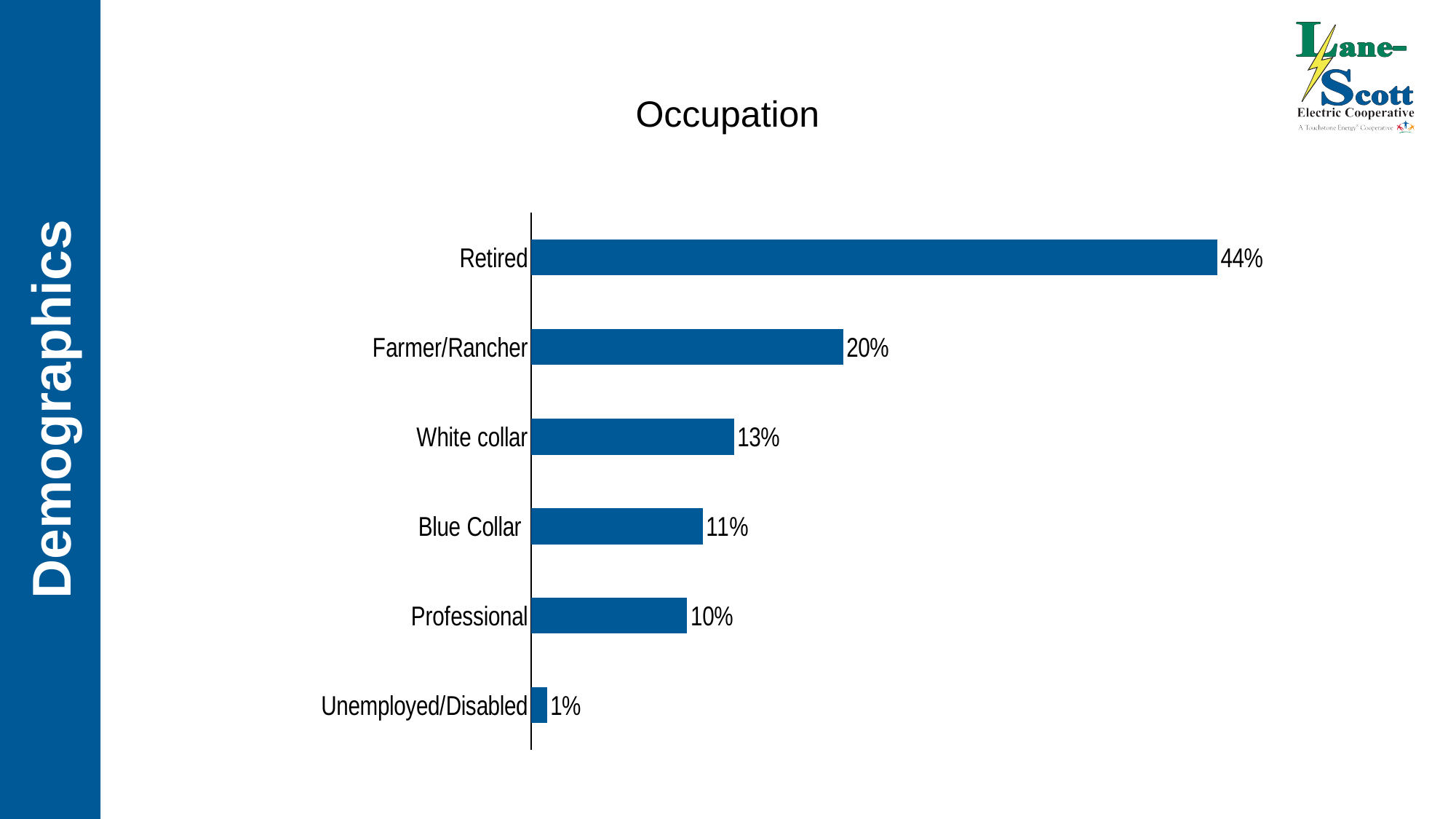

Occupation

### Chart

| Category | Percentage |
|---|---|
| Retired | 0.44 |
| Farmer/Rancher | 0.2 |
| White collar | 0.13 |
| Blue Collar  | 0.11 |
| Professional | 0.1 |
| Unemployed/Disabled | 0.01 |
Demographics